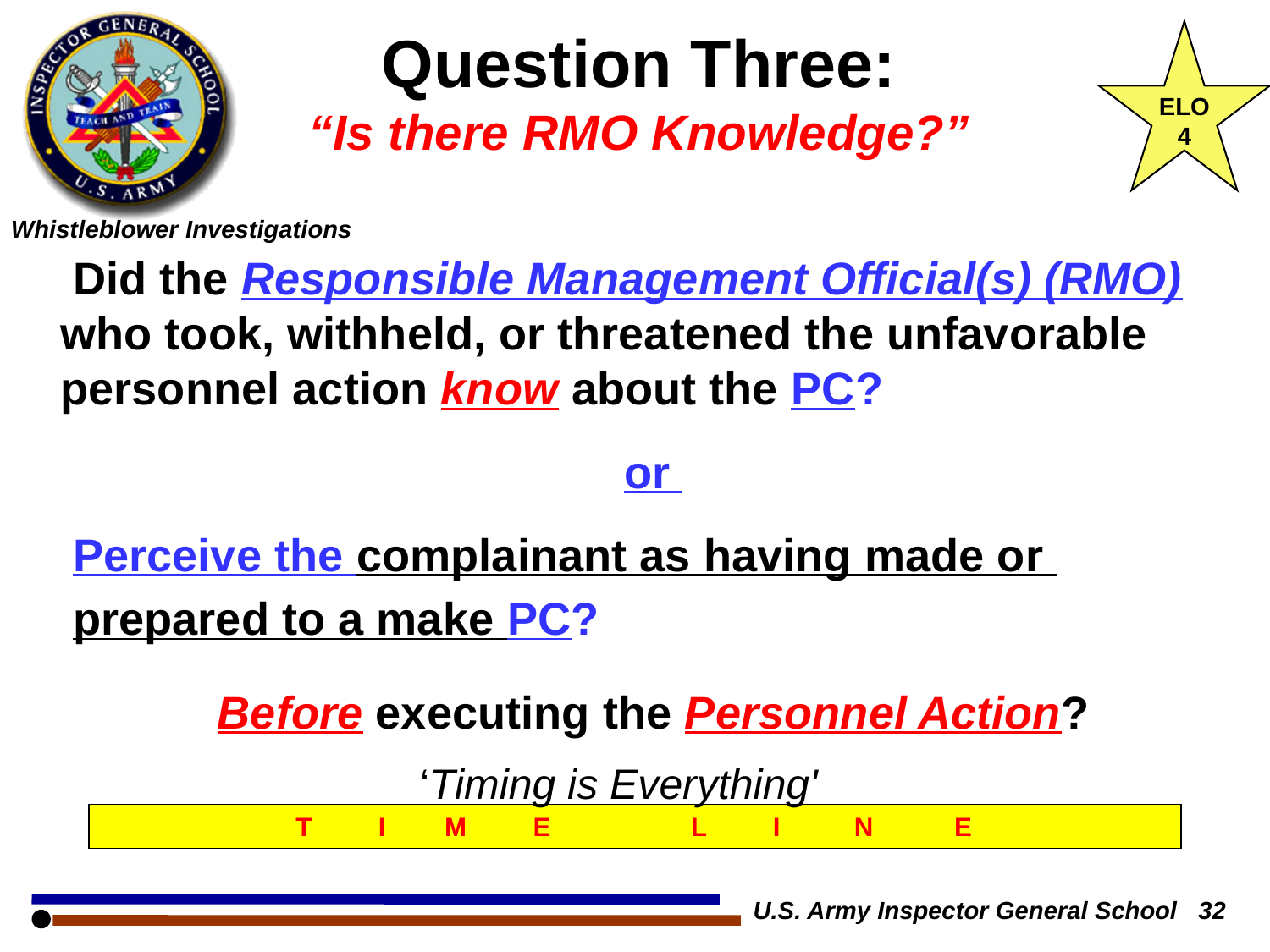

Question Three:
“Is there RMO Knowledge?”

ELO
4
Did the Responsible Management Official(s) (RMO) who took, withheld, or threatened the unfavorable personnel action know about the PC?

or

Perceive the complainant as having made or
prepared to a make PC?

Before executing the Personnel Action?
‘Timing is Everything'
T         I        M         E                   L         I          N           E
U.S. Army Inspector General School   32